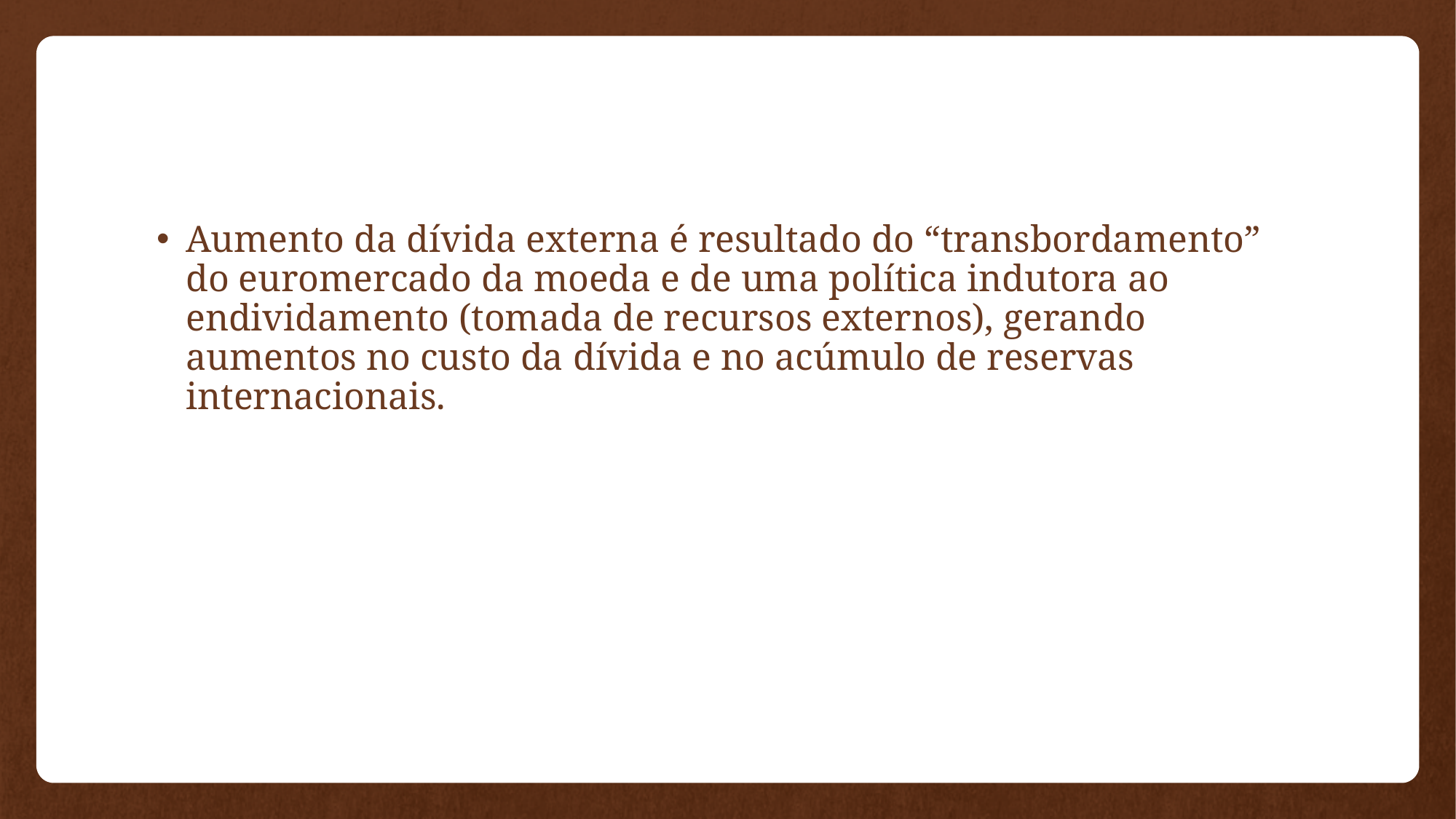

Aumento da dívida externa é resultado do “transbordamento” do euromercado da moeda e de uma política indutora ao endividamento (tomada de recursos externos), gerando aumentos no custo da dívida e no acúmulo de reservas internacionais.